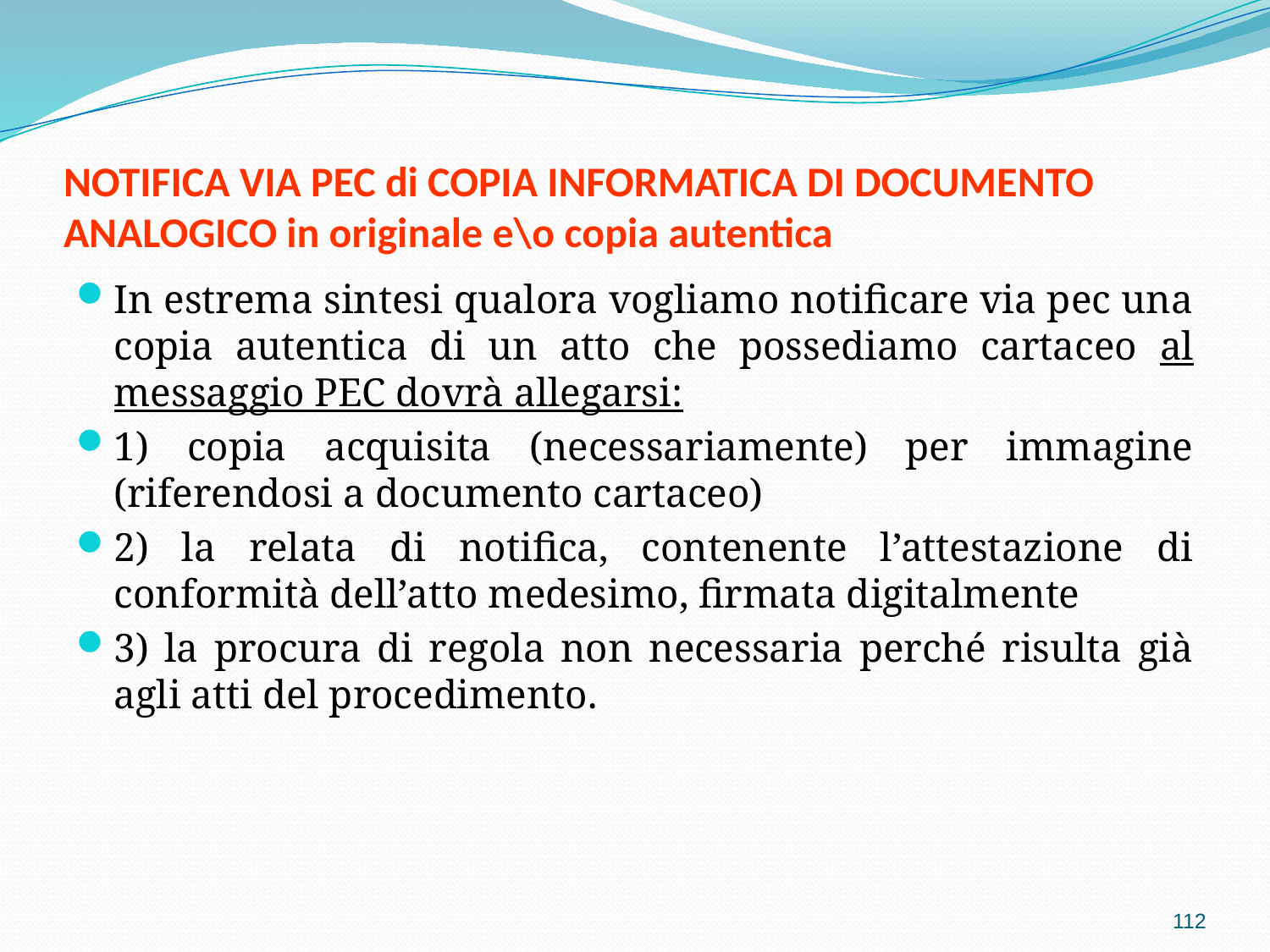

# NOTIFICA VIA PEC di COPIA INFORMATICA DI DOCUMENTO ANALOGICO in originale e\o copia autentica
In estrema sintesi qualora vogliamo notificare via pec una copia autentica di un atto che possediamo cartaceo al messaggio PEC dovrà allegarsi:
1) copia acquisita (necessariamente) per immagine (riferendosi a documento cartaceo)
2) la relata di notifica, contenente l’attestazione di conformità dell’atto medesimo, firmata digitalmente
3) la procura di regola non necessaria perché risulta già agli atti del procedimento.
112